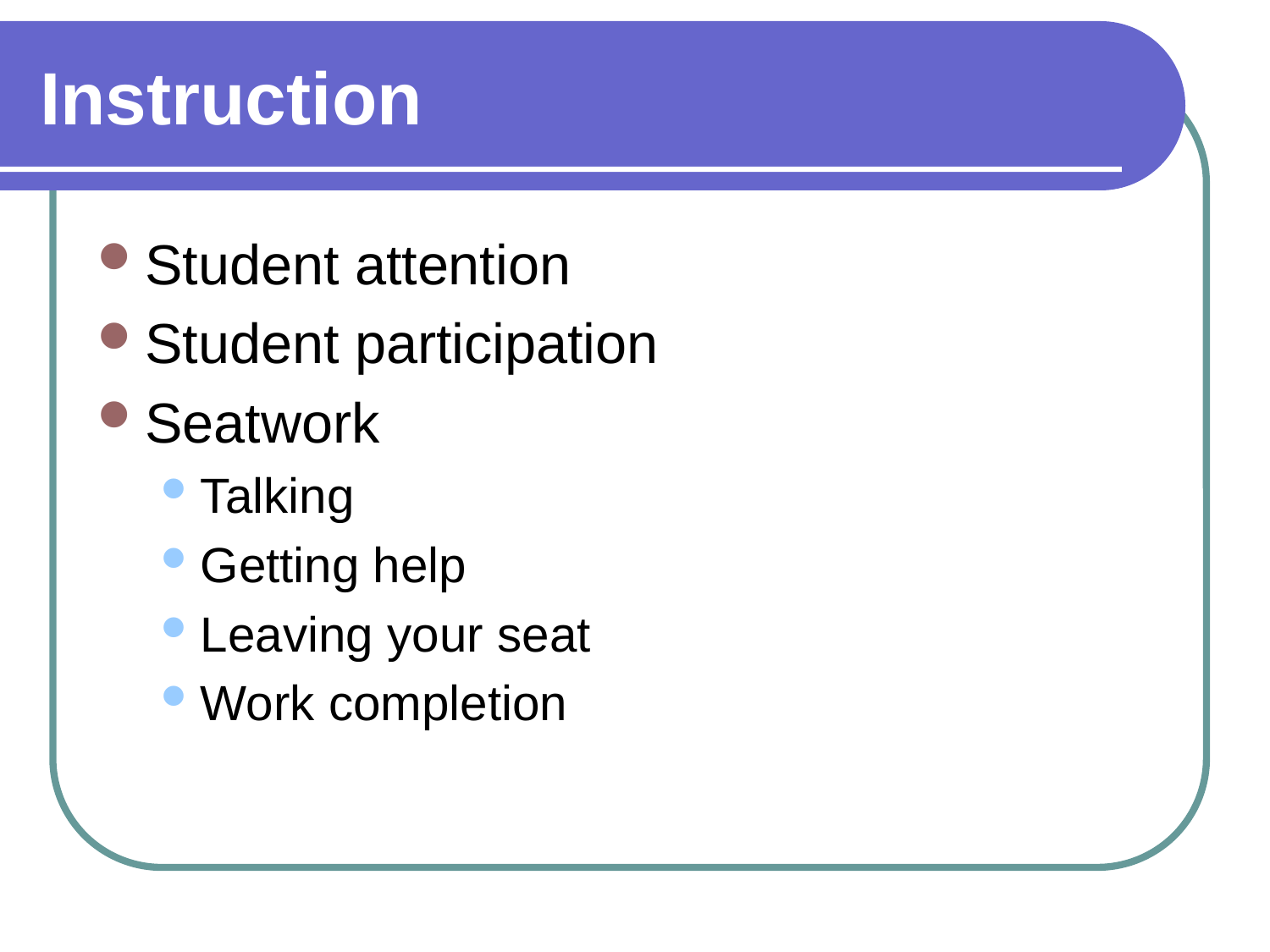

# Instruction
Student attention
Student participation
Seatwork
Talking
Getting help
Leaving your seat
Work completion